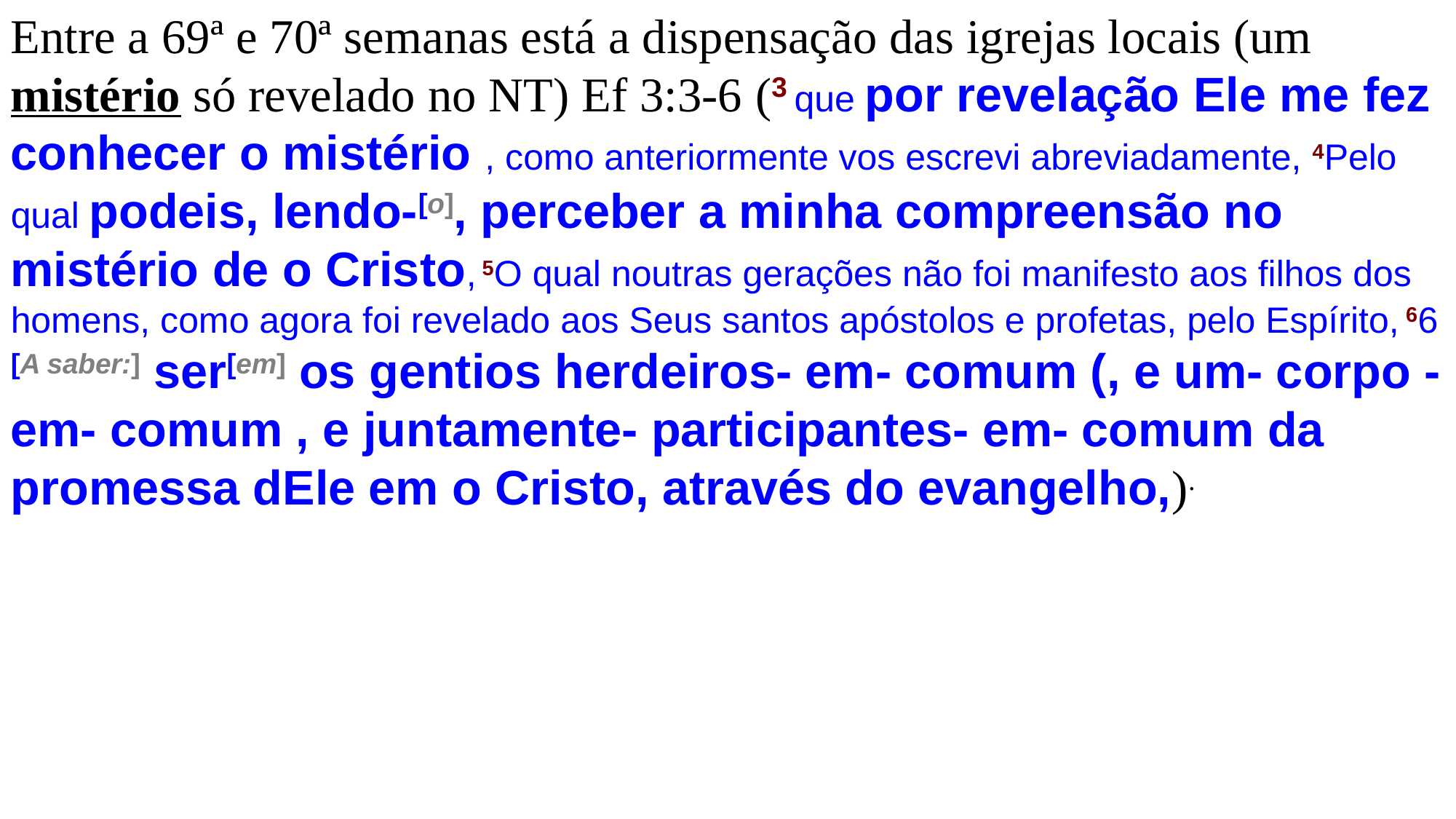

Entre a 69ª e 70ª semanas está a dispensação das igrejas locais (um mistério só revelado no NT) Ef 3:3-6 (3 que por revelação Ele me fez conhecer o mistério , como anteriormente vos escrevi abreviadamente, 4Pelo qual podeis, lendo-[o], perceber a minha compreensão no mistério de o Cristo, 5O qual noutras gerações não foi manifesto aos filhos dos homens, como agora foi revelado aos Seus santos apóstolos e profetas, pelo Espírito, 66 [A saber:] ser[em] os gentios herdeiros- em- comum (, e um- corpo - em- comum , e juntamente- participantes- em- comum da promessa dEle em o Cristo, através do evangelho,).